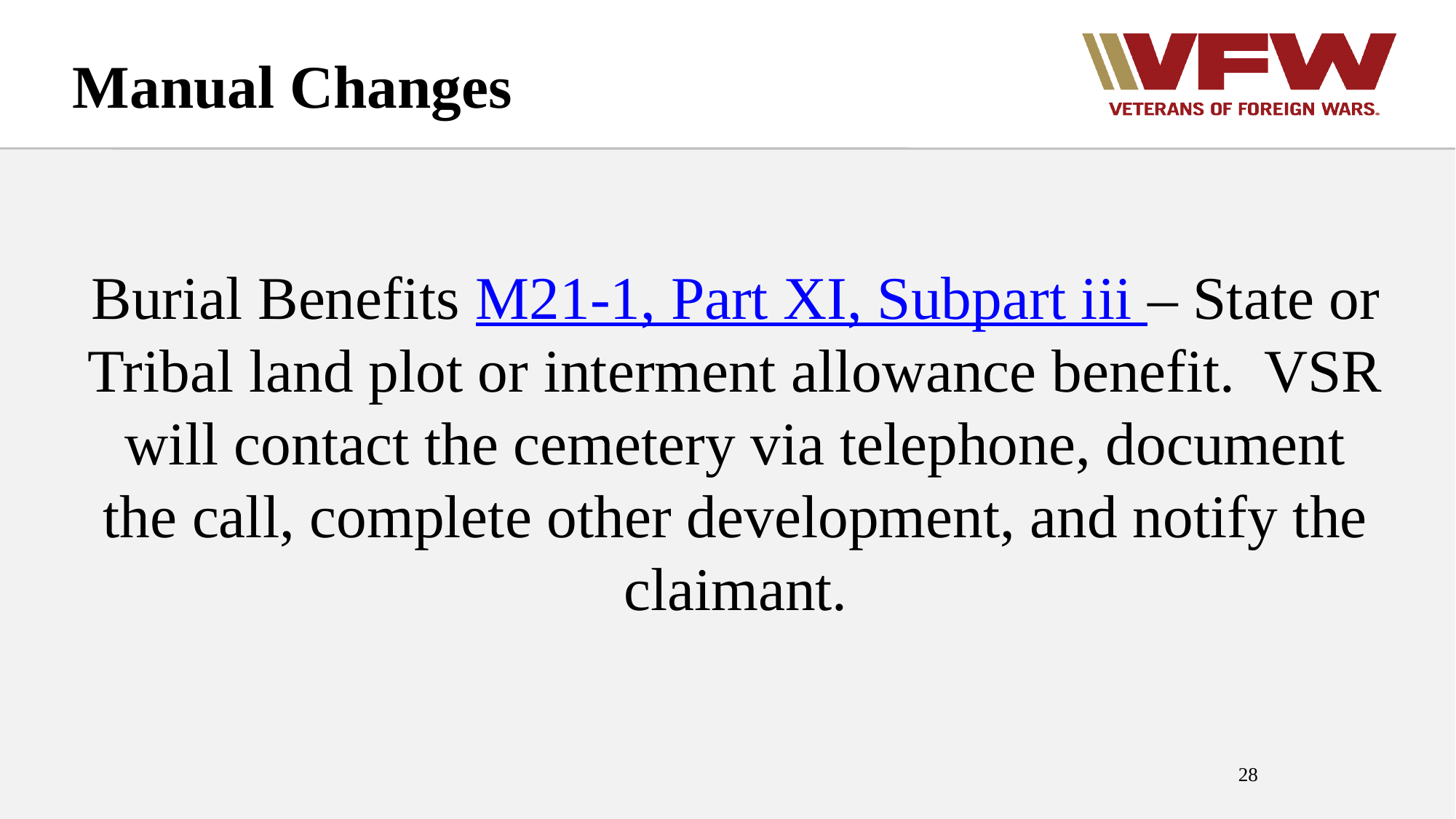

# Manual Changes
Burial Benefits M21-1, Part XI, Subpart iii – State or Tribal land plot or interment allowance benefit.  VSR will contact the cemetery via telephone, document the call, complete other development, and notify the claimant.

28